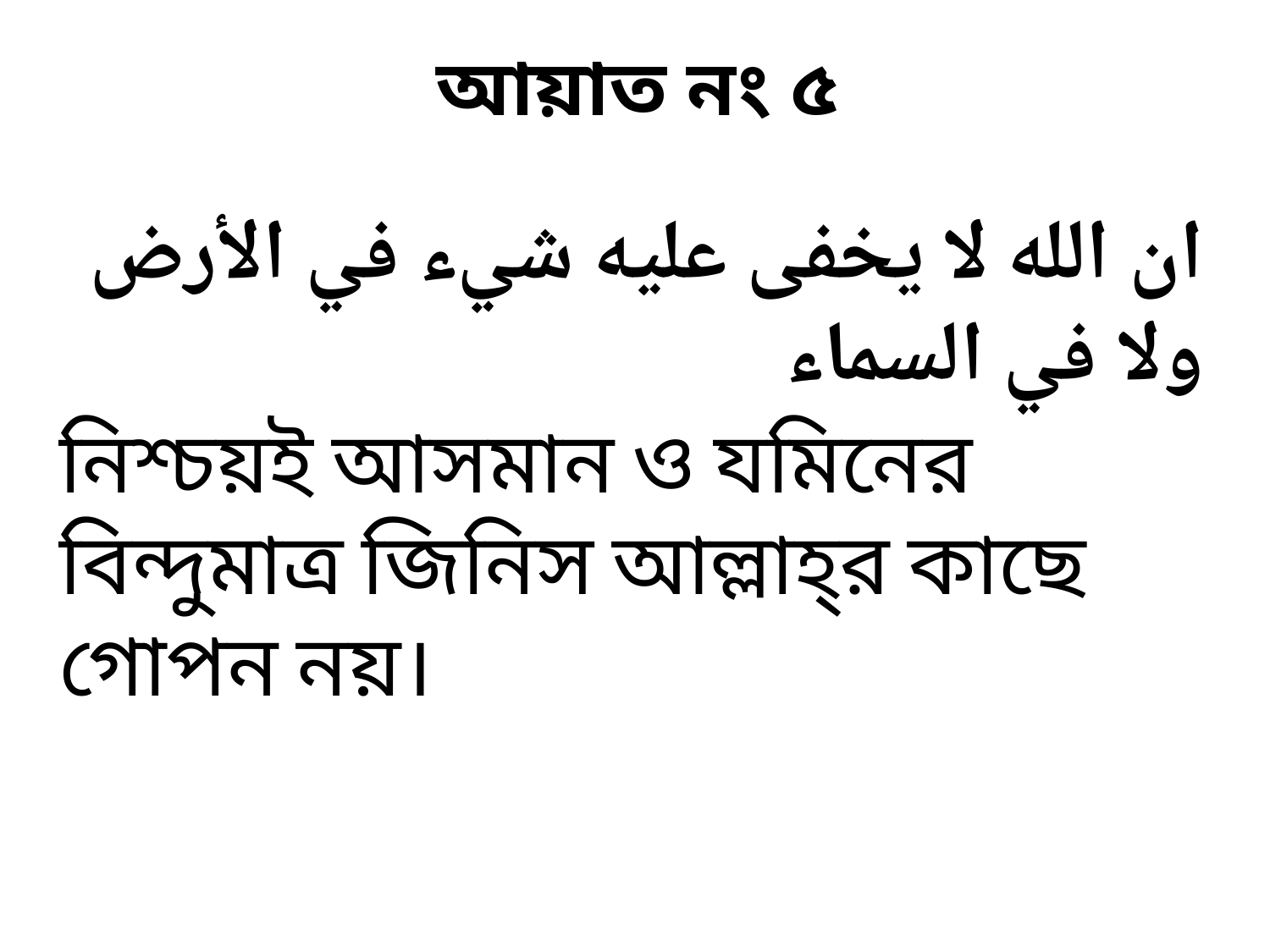

# আয়াত নং ৫
ان الله لا يخفى عليه شيء في الأرض
ولا في السماء
নিশ্চয়ই আসমান ও যমিনের বিন্দুমাত্র জিনিস আল্লাহ্‌র কাছে গোপন নয়।